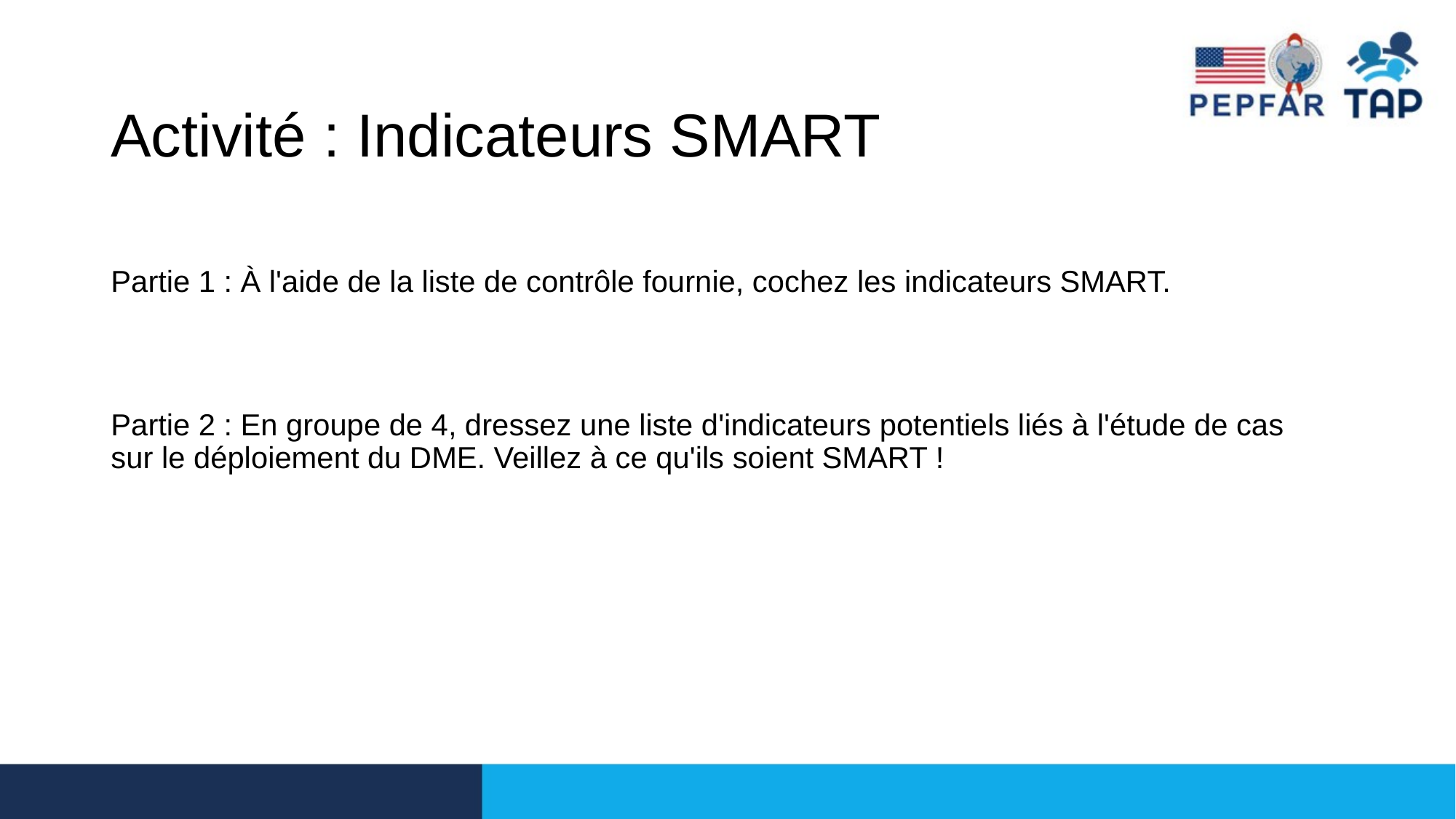

# Activité : Indicateurs SMART
Partie 1 : À l'aide de la liste de contrôle fournie, cochez les indicateurs SMART.

Partie 2 : En groupe de 4, dressez une liste d'indicateurs potentiels liés à l'étude de cas sur le déploiement du DME. Veillez à ce qu'ils soient SMART !